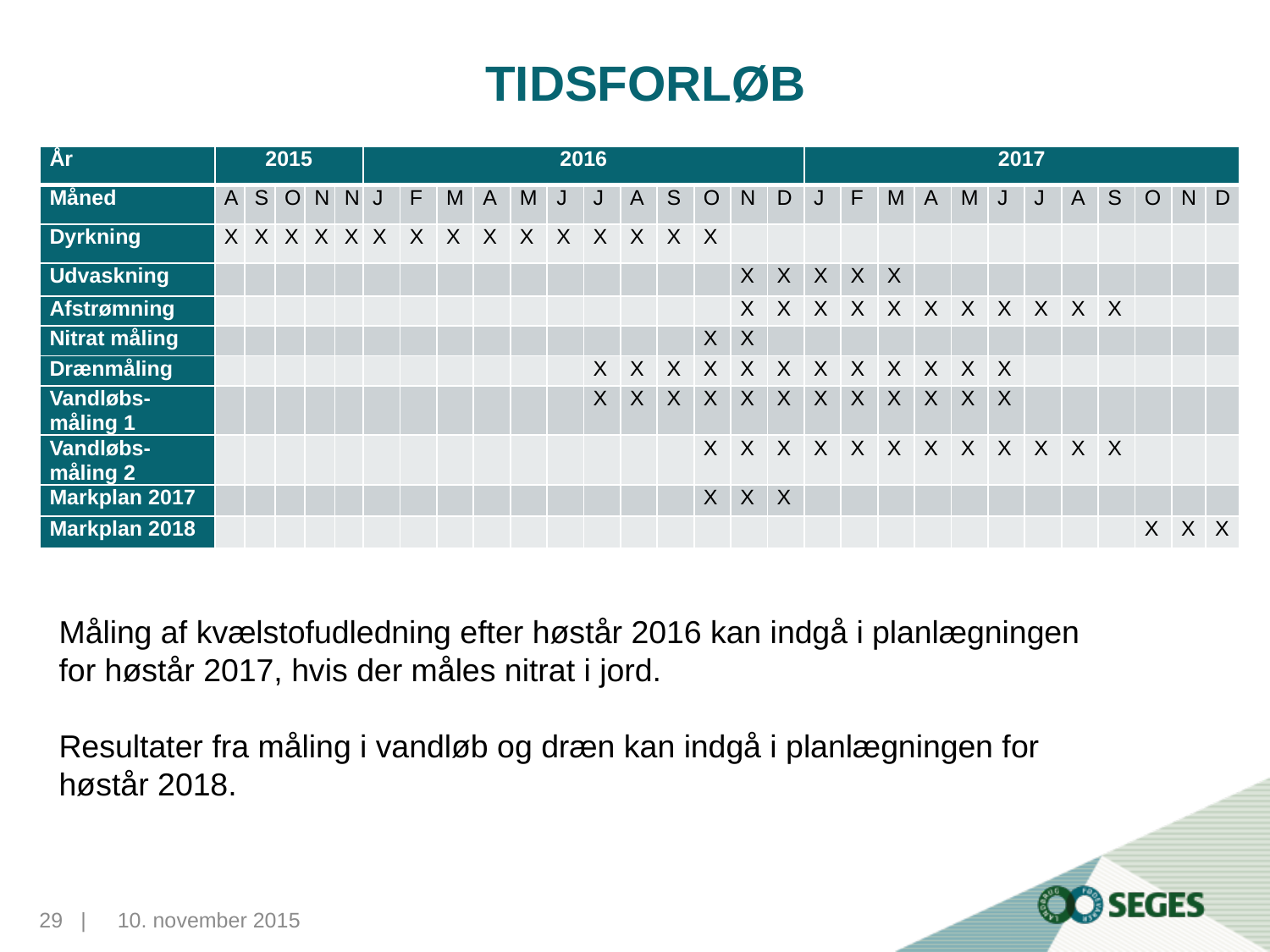

# Tidsforløb
| År | 2015 |  |  |  |  | 2016 |  |  |  |  |  |  |  |  |  |  |  | 2017 |  |  |  |  |  |  |  |  |  |  |  |
| --- | --- | --- | --- | --- | --- | --- | --- | --- | --- | --- | --- | --- | --- | --- | --- | --- | --- | --- | --- | --- | --- | --- | --- | --- | --- | --- | --- | --- | --- |
| Måned | A | S | O | N | N | J | F | M | A | M | J | J | A | S | O | N | D | J | F | M | A | M | J | J | A | S | O | N | D |
| Dyrkning | X | X | X | X | X | X | X | X | X | X | X | X | X | X | X |  |  |  |  |  |  |  |  |  |  |  |  |  |  |
| Udvaskning |  |  |  |  |  |  |  |  |  |  |  |  |  |  |  | X | X | X | X | X |  |  |  |  |  |  |  |  |  |
| Afstrømning |  |  |  |  |  |  |  |  |  |  |  |  |  |  |  | X | X | X | X | X | X | X | X | X | X | X |  |  |  |
| Nitrat måling |  |  |  |  |  |  |  |  |  |  |  |  |  |  | X | X |  |  |  |  |  |  |  |  |  |  |  |  |  |
| Drænmåling |  |  |  |  |  |  |  |  |  |  |  | X | X | X | X | X | X | X | X | X | X | X | X |  |  |  |  |  |  |
| Vandløbs-måling 1 |  |  |  |  |  |  |  |  |  |  |  | X | X | X | X | X | X | X | X | X | X | X | X |  |  |  |  |  |  |
| Vandløbs-måling 2 |  |  |  |  |  |  |  |  |  |  |  |  |  |  | X | X | X | X | X | X | X | X | X | X | X | X |  |  |  |
| Markplan 2017 |  |  |  |  |  |  |  |  |  |  |  |  |  |  | X | X | X |  |  |  |  |  |  |  |  |  |  |  |  |
| Markplan 2018 |  |  |  |  |  |  |  |  |  |  |  |  |  |  |  |  |  |  |  |  |  |  |  |  |  |  | X | X | X |
Måling af kvælstofudledning efter høstår 2016 kan indgå i planlægningen
for høstår 2017, hvis der måles nitrat i jord.

Resultater fra måling i vandløb og dræn kan indgå i planlægningen for
høstår 2018.
29...|
10. november 2015